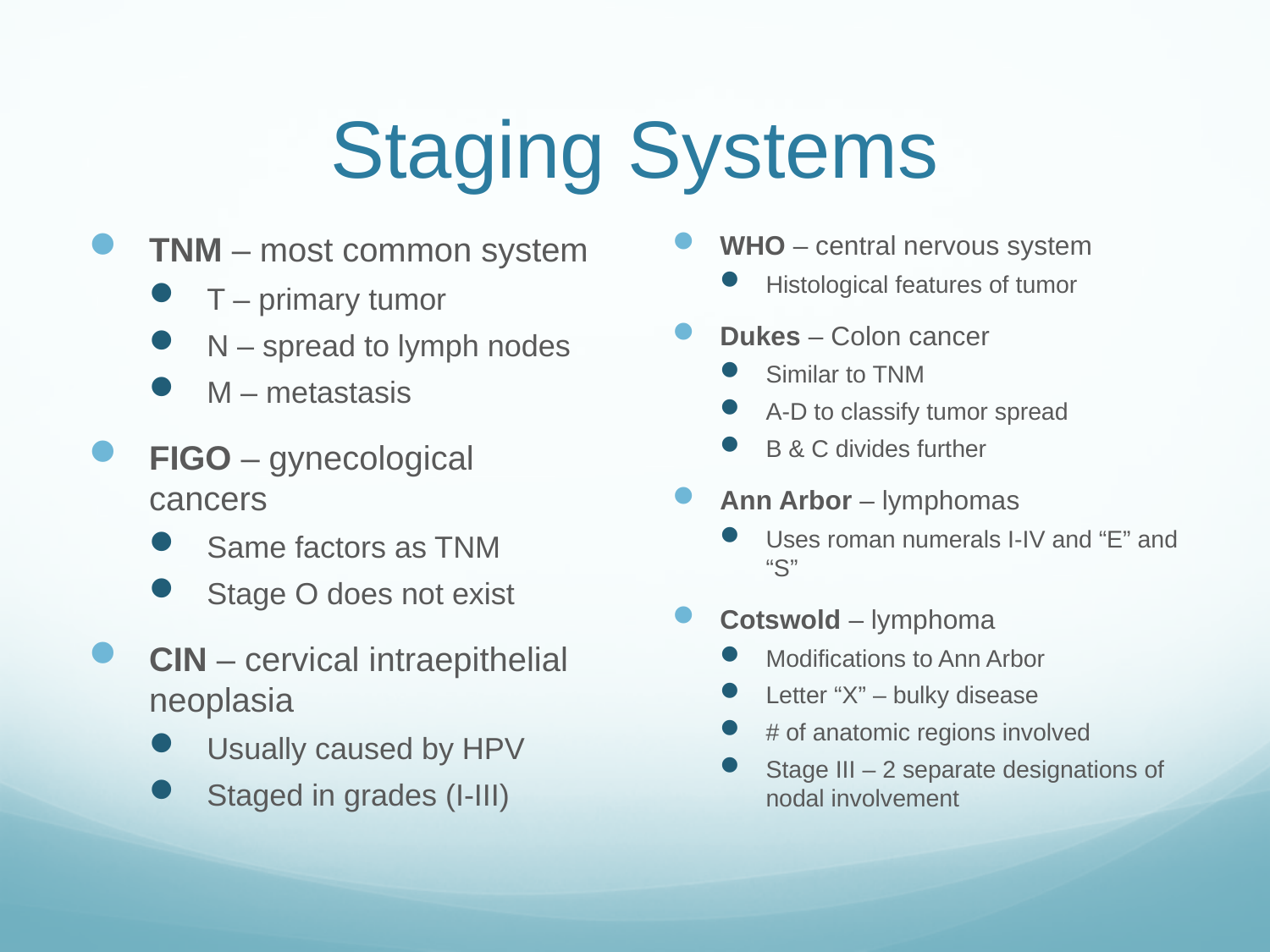

# Staging Systems
TNM – most common system
T – primary tumor
N – spread to lymph nodes
M – metastasis
FIGO – gynecological cancers
Same factors as TNM
Stage O does not exist
CIN – cervical intraepithelial neoplasia
Usually caused by HPV
Staged in grades (I-III)

WHO – central nervous system
Histological features of tumor
Dukes – Colon cancer
Similar to TNM
A-D to classify tumor spread
B & C divides further
Ann Arbor – lymphomas
Uses roman numerals I-IV and “E” and “S”
Cotswold – lymphoma
Modifications to Ann Arbor
Letter “X” – bulky disease
# of anatomic regions involved
Stage III – 2 separate designations of nodal involvement